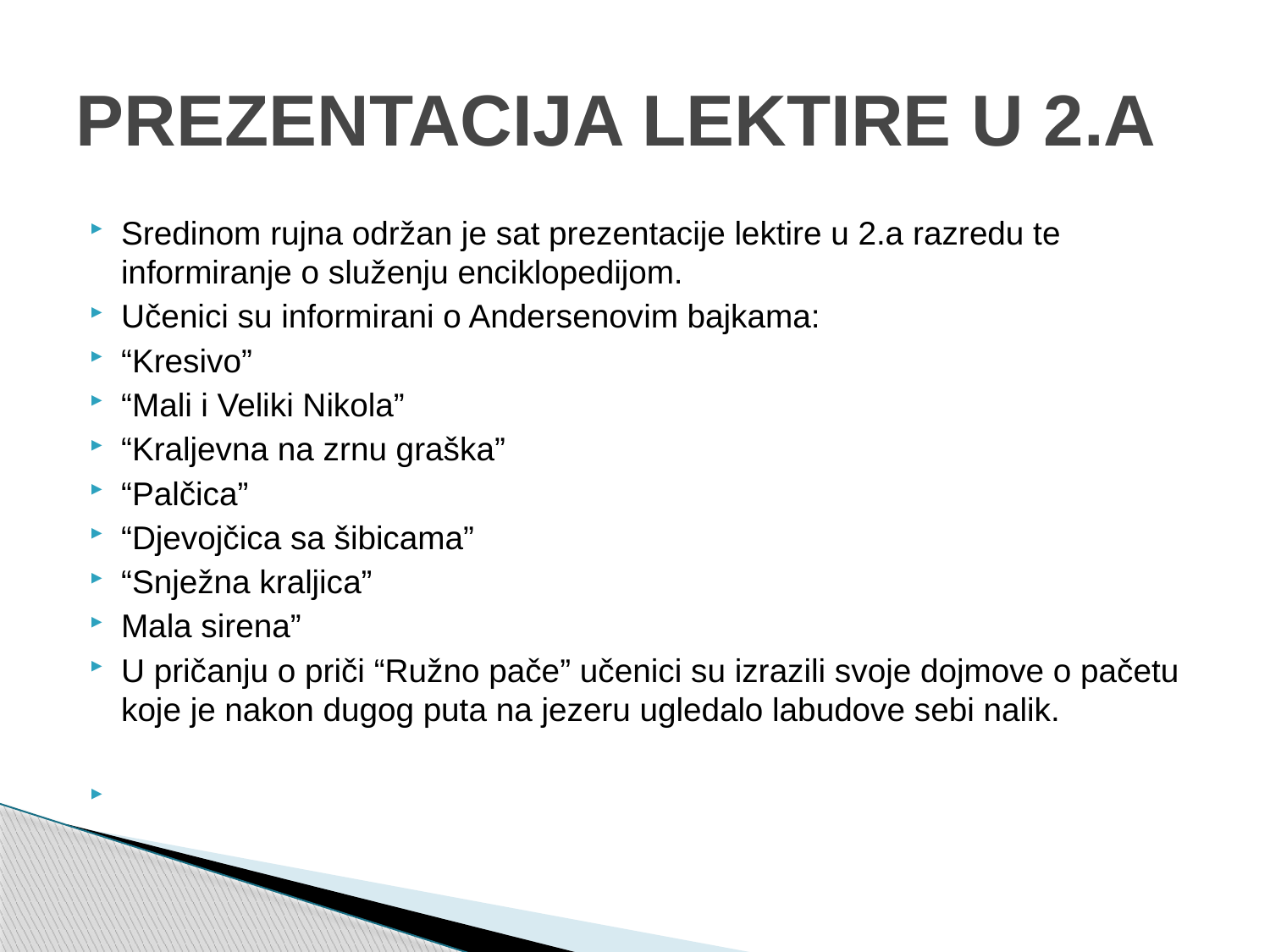

# PREZENTACIJA LEKTIRE U 2.A
Sredinom rujna održan je sat prezentacije lektire u 2.a razredu te informiranje o služenju enciklopedijom.
Učenici su informirani o Andersenovim bajkama:
“Kresivo”
“Mali i Veliki Nikola”
“Kraljevna na zrnu graška”
“Palčica”
“Djevojčica sa šibicama”
“Snježna kraljica”
Mala sirena”
U pričanju o priči “Ružno pače” učenici su izrazili svoje dojmove o pačetu koje je nakon dugog puta na jezeru ugledalo labudove sebi nalik.